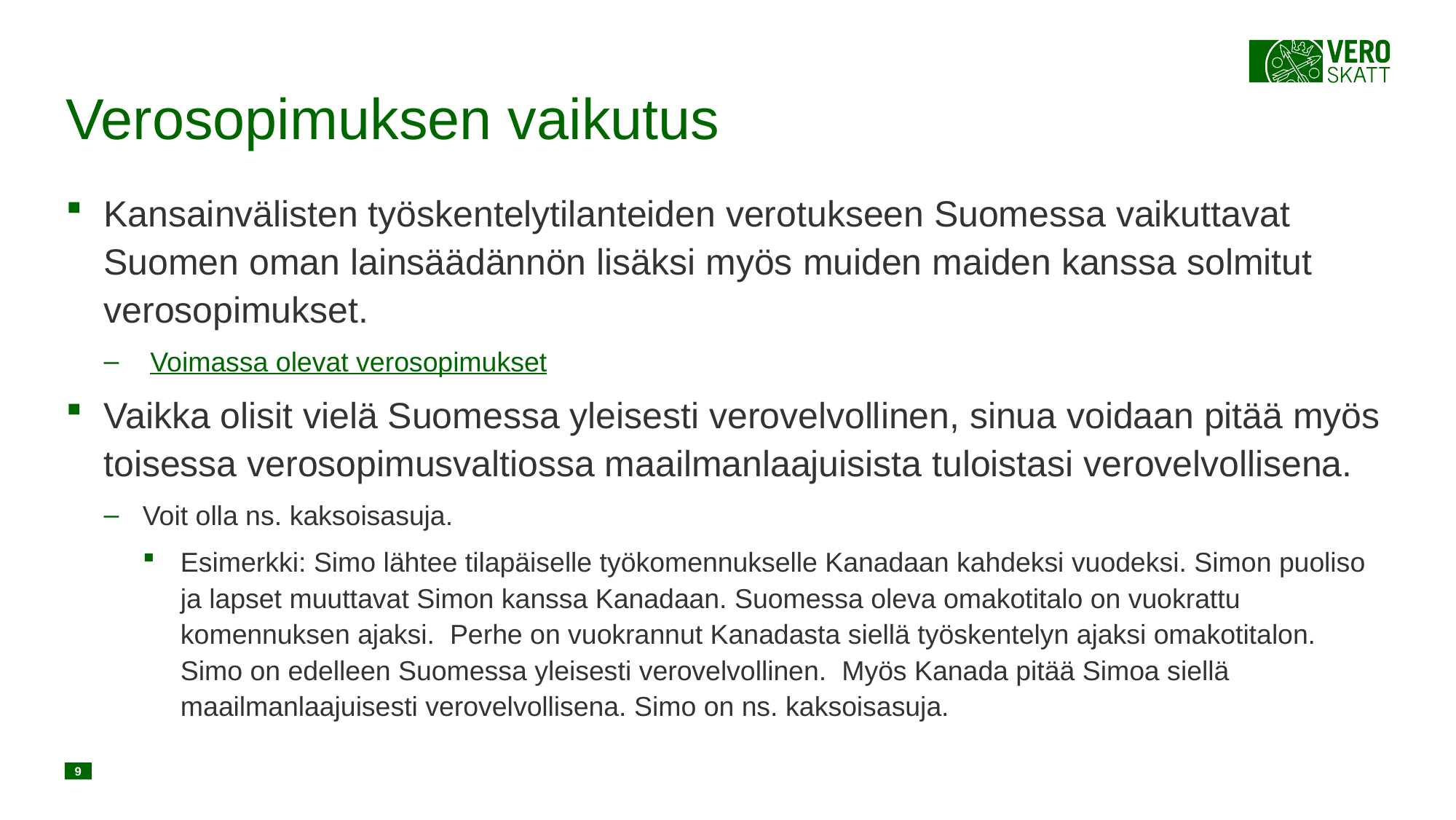

# Verosopimuksen vaikutus
Kansainvälisten työskentelytilanteiden verotukseen Suomessa vaikuttavat Suomen oman lainsäädännön lisäksi myös muiden maiden kanssa solmitut verosopimukset.
 Voimassa olevat verosopimukset
Vaikka olisit vielä Suomessa yleisesti verovelvollinen, sinua voidaan pitää myös toisessa verosopimusvaltiossa maailmanlaajuisista tuloistasi verovelvollisena.
Voit olla ns. kaksoisasuja.
Esimerkki: Simo lähtee tilapäiselle työkomennukselle Kanadaan kahdeksi vuodeksi. Simon puoliso ja lapset muuttavat Simon kanssa Kanadaan. Suomessa oleva omakotitalo on vuokrattu komennuksen ajaksi.  Perhe on vuokrannut Kanadasta siellä työskentelyn ajaksi omakotitalon.  Simo on edelleen Suomessa yleisesti verovelvollinen.  Myös Kanada pitää Simoa siellä maailmanlaajuisesti verovelvollisena. Simo on ns. kaksoisasuja.

9